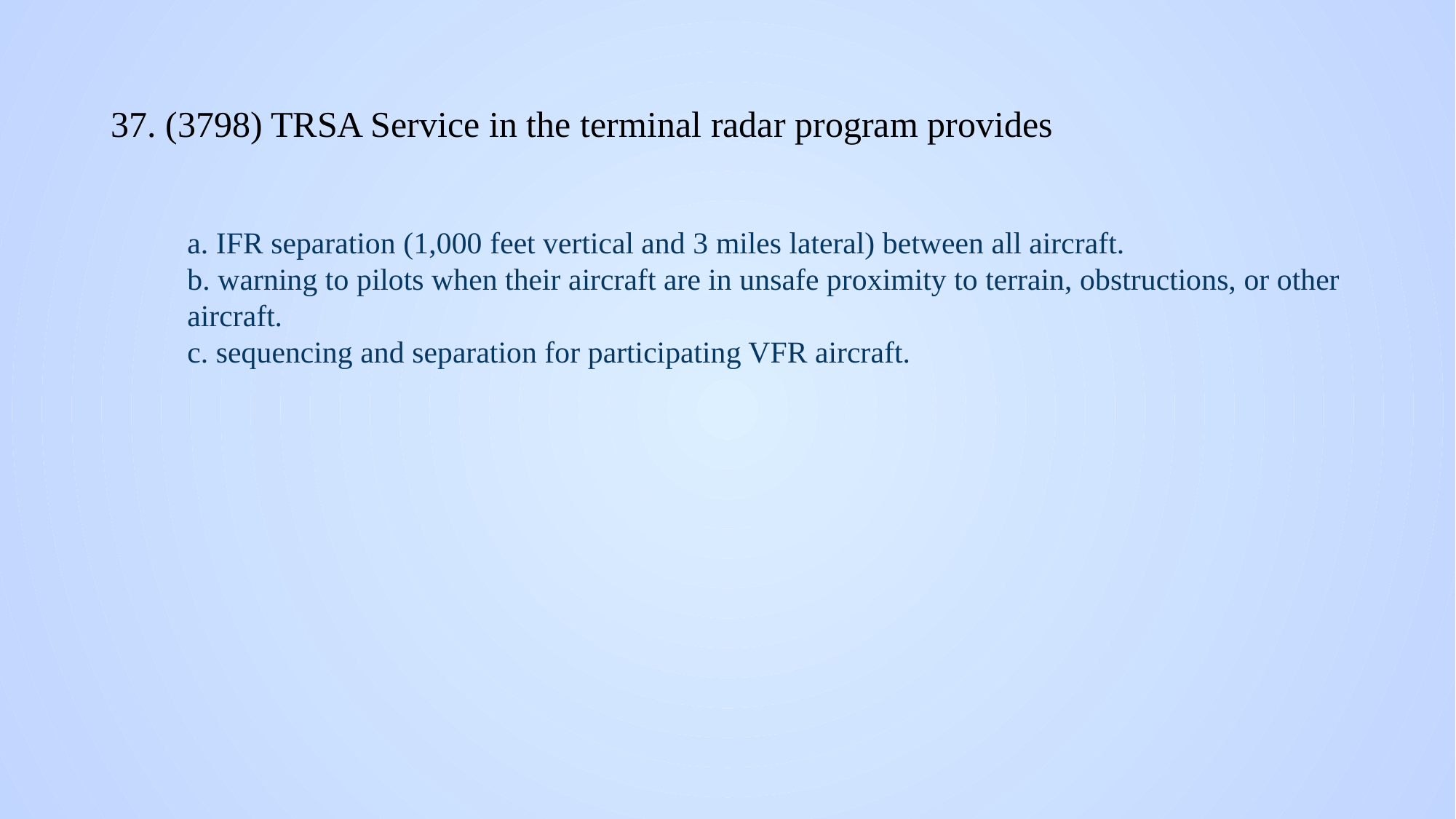

# 37. (3798) TRSA Service in the terminal radar program provides
a. IFR separation (1,000 feet vertical and 3 miles lateral) between all aircraft.
b. warning to pilots when their aircraft are in unsafe proximity to terrain, obstructions, or other aircraft.
c. sequencing and separation for participating VFR aircraft.